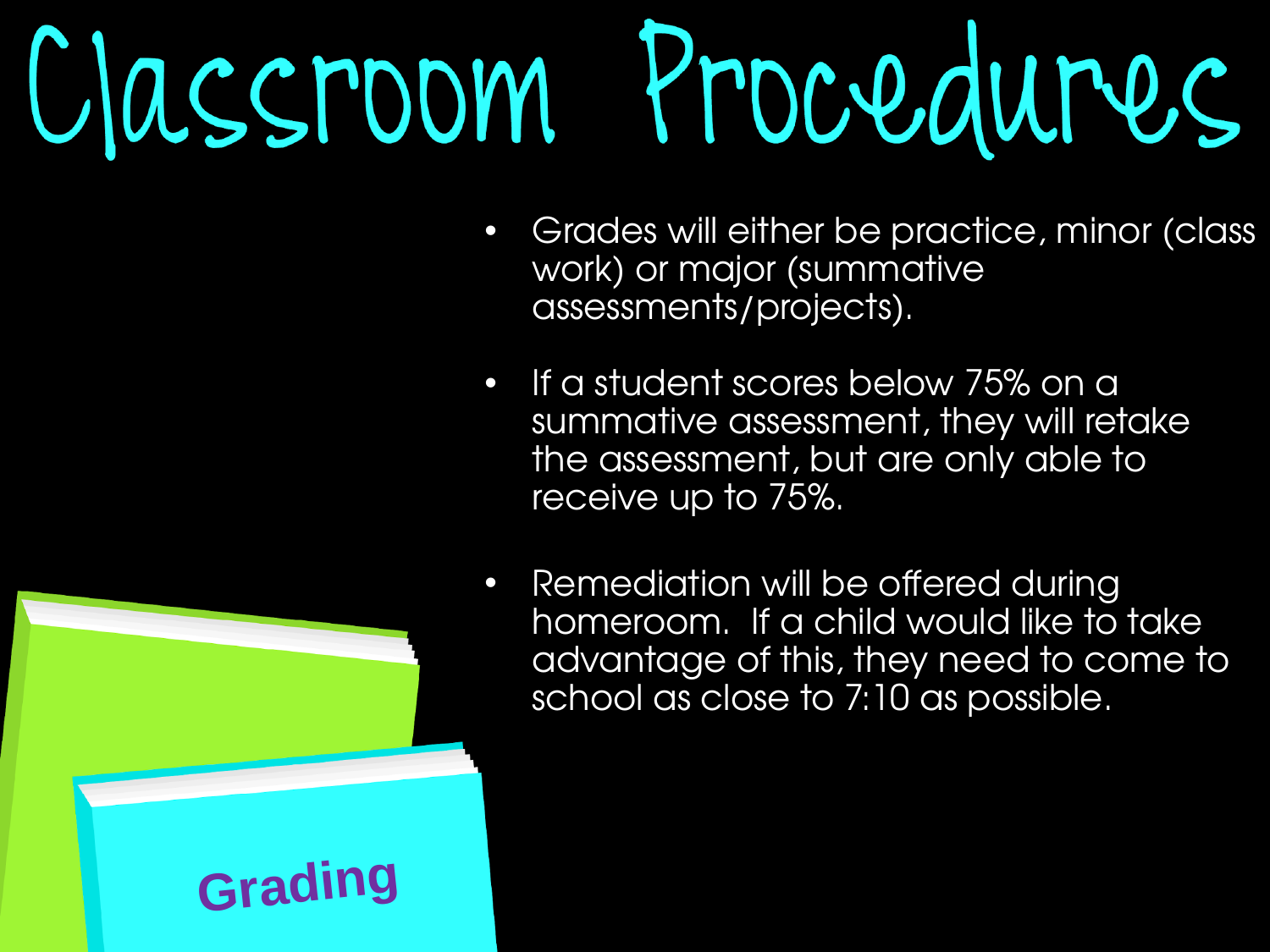

Grades will either be practice, minor (class work) or major (summative assessments/projects).

If a student scores below 75% on a summative assessment, they will retake the assessment, but are only able to receive up to 75%.

Remediation will be offered during homeroom.  If a child would like to take advantage of this, they need to come to school as close to 7:10 as possible.

Grading